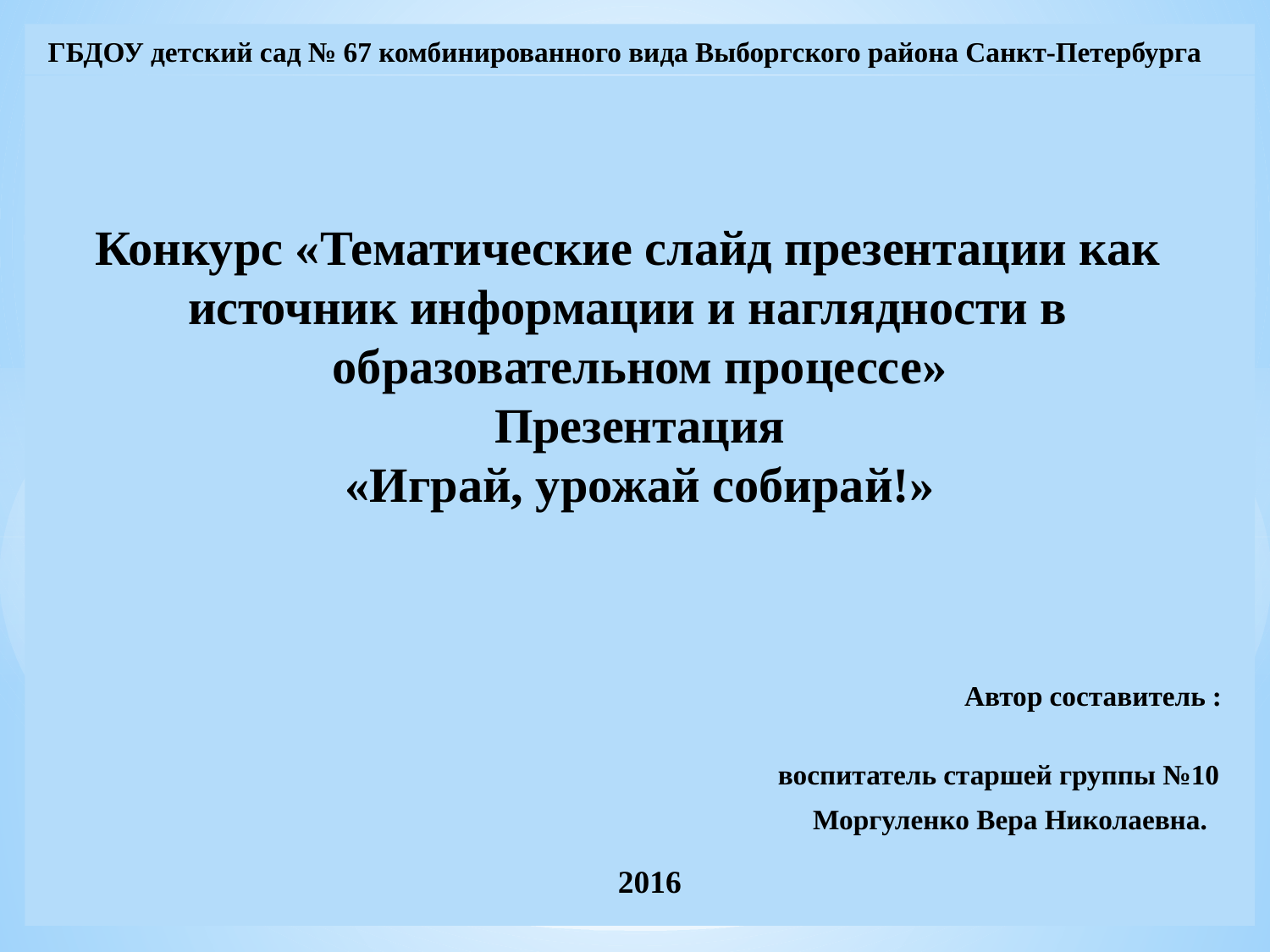

ГБДОУ детский сад № 67 комбинированного вида Выборгского района Санкт-Петербурга

Конкурс «Тематические слайд презентации как   источник информации и наглядности в   образовательном процессе»
Презентация
«Играй, урожай собирай!»

                                                                                                                                                       Автор составитель :
                                                                                                          воспитатель старшей группы №10
                                                                                                               Моргуленко Вера Николаевна.

2016